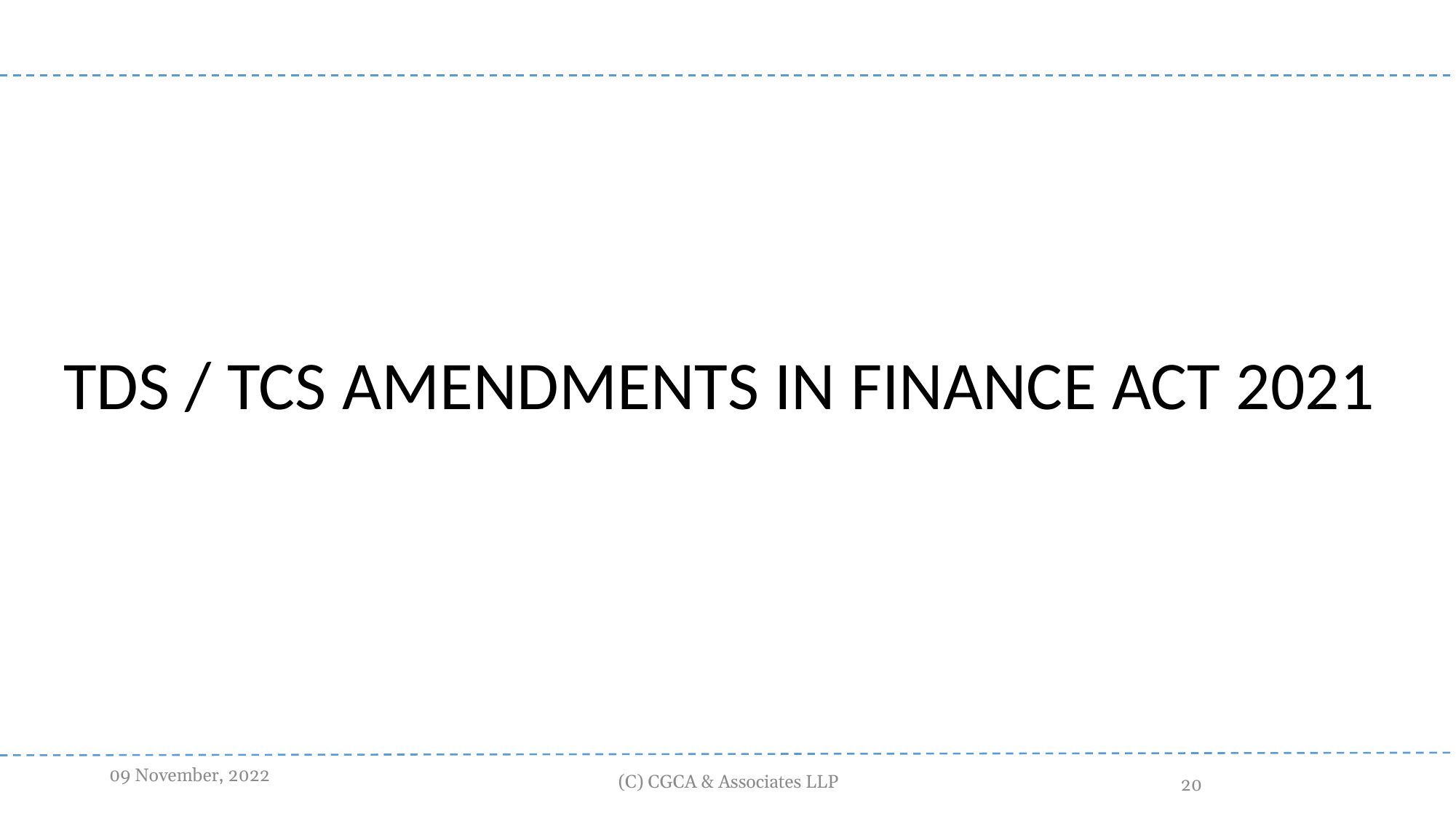

TDS / TCS AMENDMENTS IN FINANCE ACT 2021
09 November, 2022
(C) CGCA & Associates LLP
20